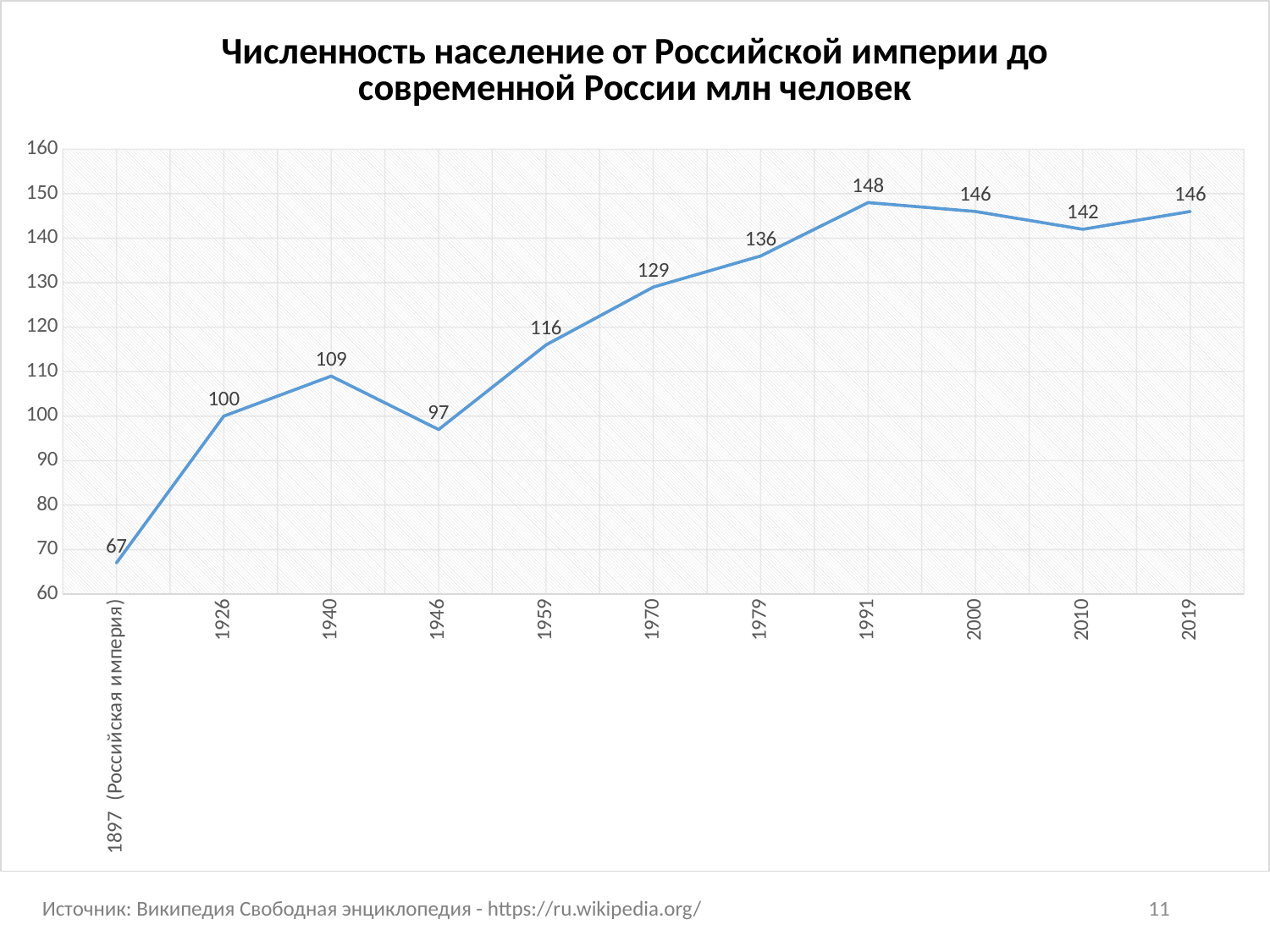

### Chart: Численность население от Российской империи до современной России млн человек

| Category | Ряд 1 |
|---|---|
| 1897  (Российская империя) | 67.0 |
| 1926 | 100.0 |
| 1940 | 109.0 |
| 1946 | 97.0 |
| 1959 | 116.0 |
| 1970 | 129.0 |
| 1979 | 136.0 |
| 1991 | 148.0 |
| 2000 | 146.0 |
| 2010 | 142.0 |
| 2019 | 146.0 |
11
Источник: Википедия Свободная энциклопедия - https://ru.wikipedia.org/